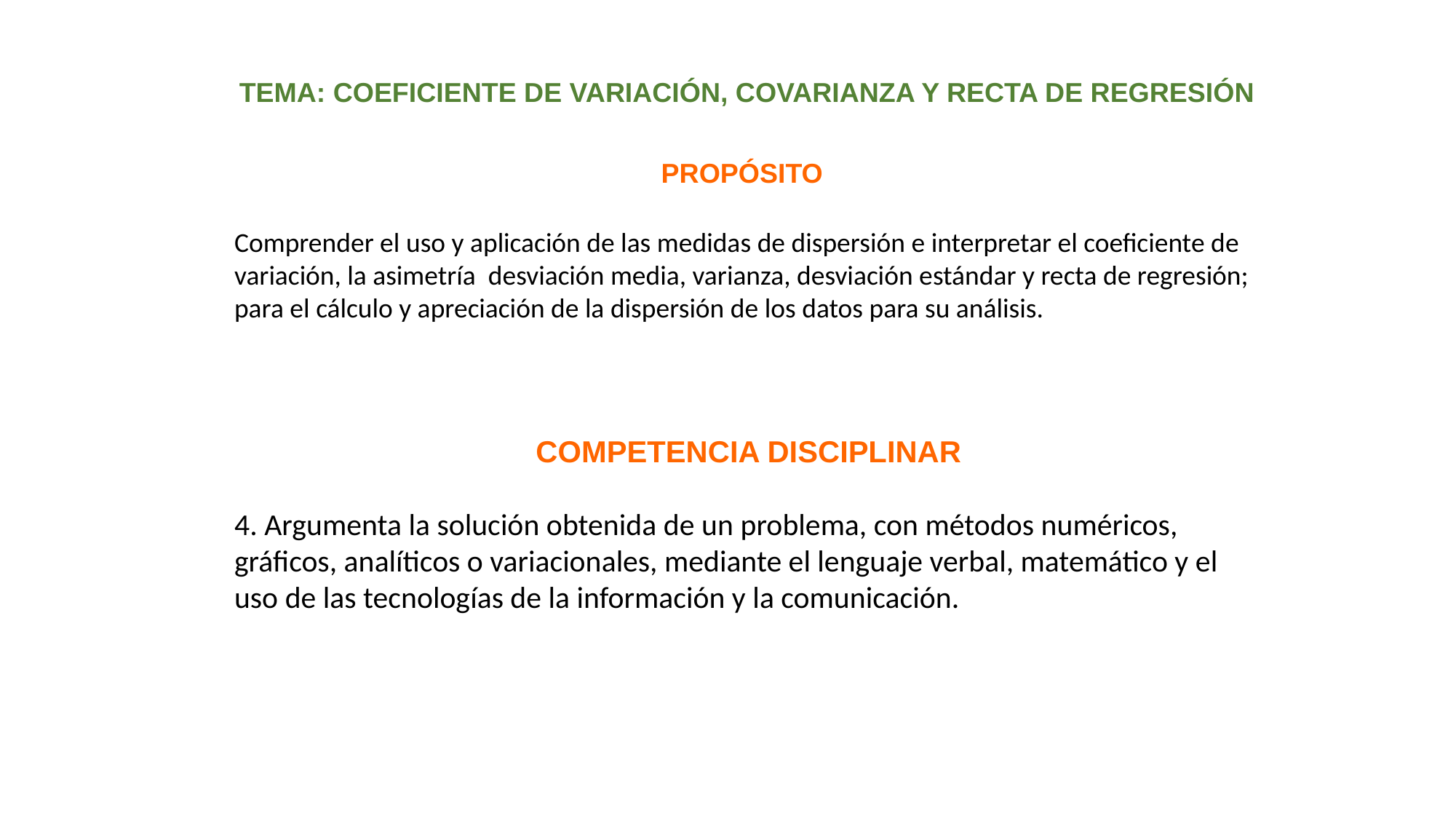

TEMA: COEFICIENTE DE VARIACIÓN, COVARIANZA Y RECTA DE REGRESIÓN
PROPÓSITO
Comprender el uso y aplicación de las medidas de dispersión e interpretar el coeficiente de variación, la asimetría  desviación media, varianza, desviación estándar y recta de regresión; para el cálculo y apreciación de la dispersión de los datos para su análisis.
COMPETENCIA DISCIPLINAR

4. Argumenta la solución obtenida de un problema, con métodos numéricos, gráficos, analíticos o variacionales, mediante el lenguaje verbal, matemático y el uso de las tecnologías de la información y la comunicación.